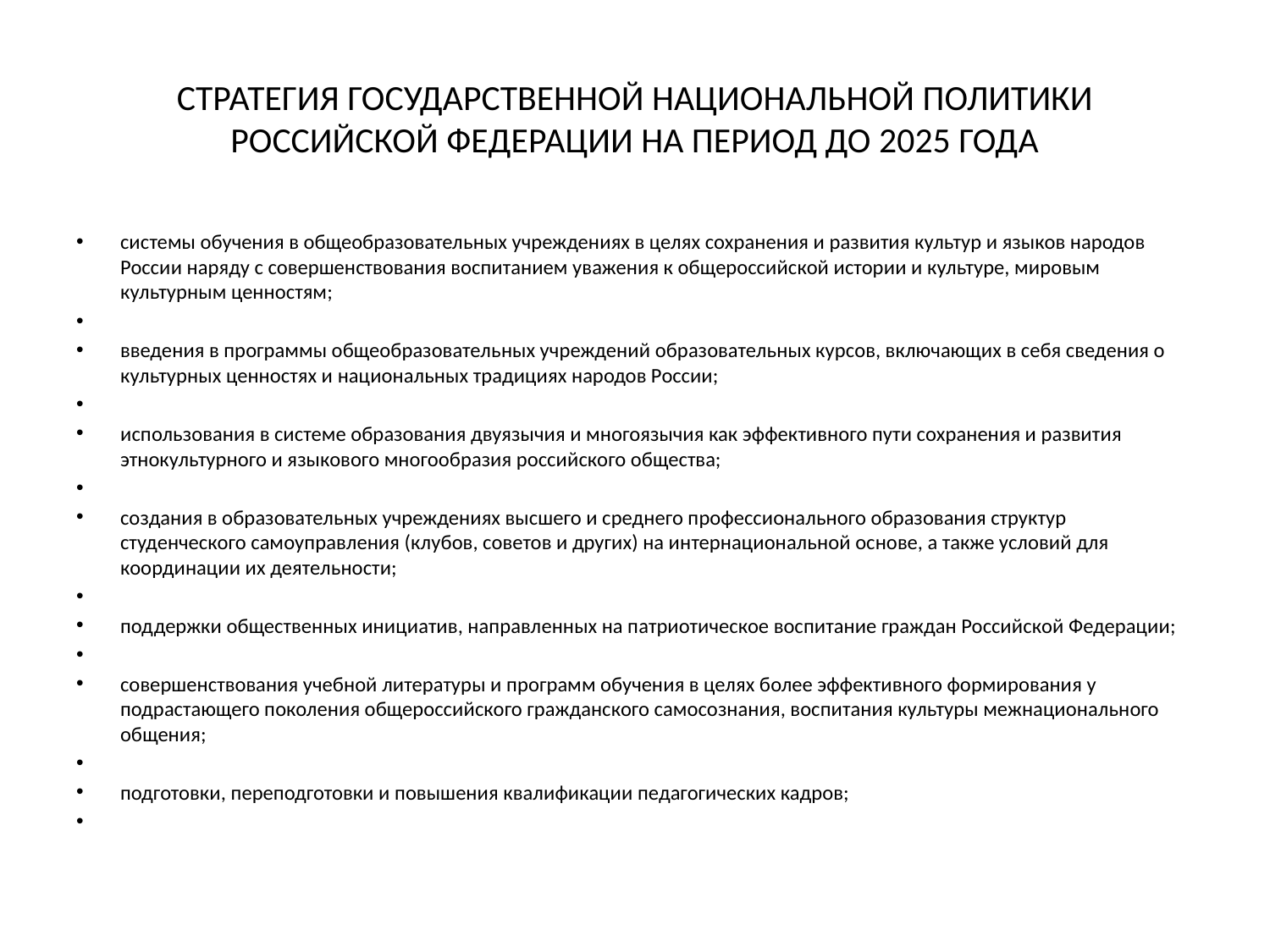

# СТРАТЕГИЯ ГОСУДАРСТВЕННОЙ НАЦИОНАЛЬНОЙ ПОЛИТИКИ РОССИЙСКОЙ ФЕДЕРАЦИИ НА ПЕРИОД ДО 2025 ГОДА
системы обучения в общеобразовательных учреждениях в целях сохранения и развития культур и языков народов России наряду с совершенствования воспитанием уважения к общероссийской истории и культуре, мировым культурным ценностям;

введения в программы общеобразовательных учреждений образовательных курсов, включающих в себя сведения о культурных ценностях и национальных традициях народов России;

использования в системе образования двуязычия и многоязычия как эффективного пути сохранения и развития этнокультурного и языкового многообразия российского общества;

создания в образовательных учреждениях высшего и среднего профессионального образования структур студенческого самоуправления (клубов, советов и других) на интернациональной основе, а также условий для координации их деятельности;

поддержки общественных инициатив, направленных на патриотическое воспитание граждан Российской Федерации;

совершенствования учебной литературы и программ обучения в целях более эффективного формирования у подрастающего поколения общероссийского гражданского самосознания, воспитания культуры межнационального общения;

подготовки, переподготовки и повышения квалификации педагогических кадров;